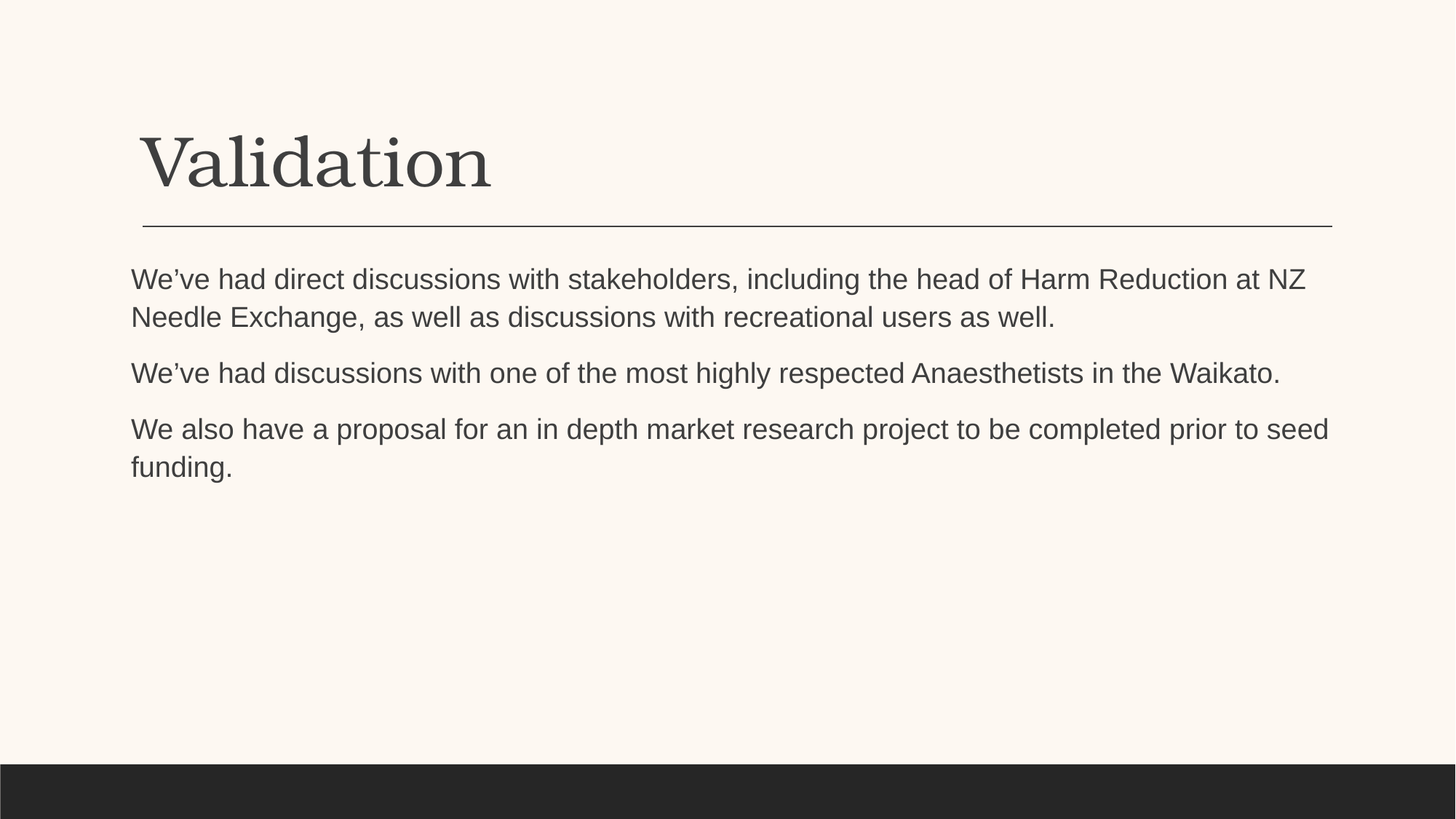

# Validation
We’ve had direct discussions with stakeholders, including the head of Harm Reduction at NZ Needle Exchange, as well as discussions with recreational users as well.
We’ve had discussions with one of the most highly respected Anaesthetists in the Waikato.
We also have a proposal for an in depth market research project to be completed prior to seed funding.